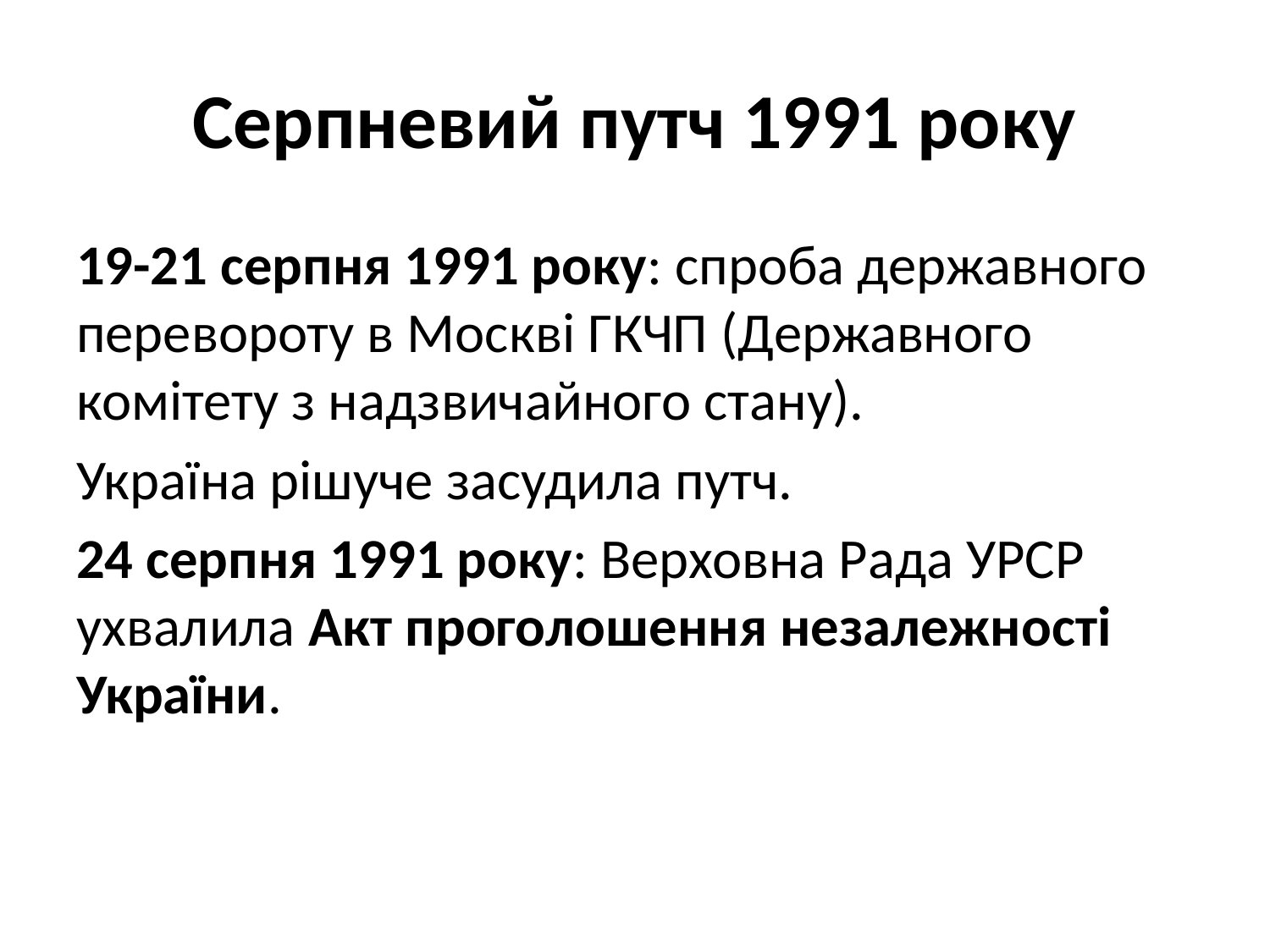

# Серпневий путч 1991 року
19-21 серпня 1991 року: спроба державного перевороту в Москві ГКЧП (Державного комітету з надзвичайного стану).
Україна рішуче засудила путч.
24 серпня 1991 року: Верховна Рада УРСР ухвалила Акт проголошення незалежності України.